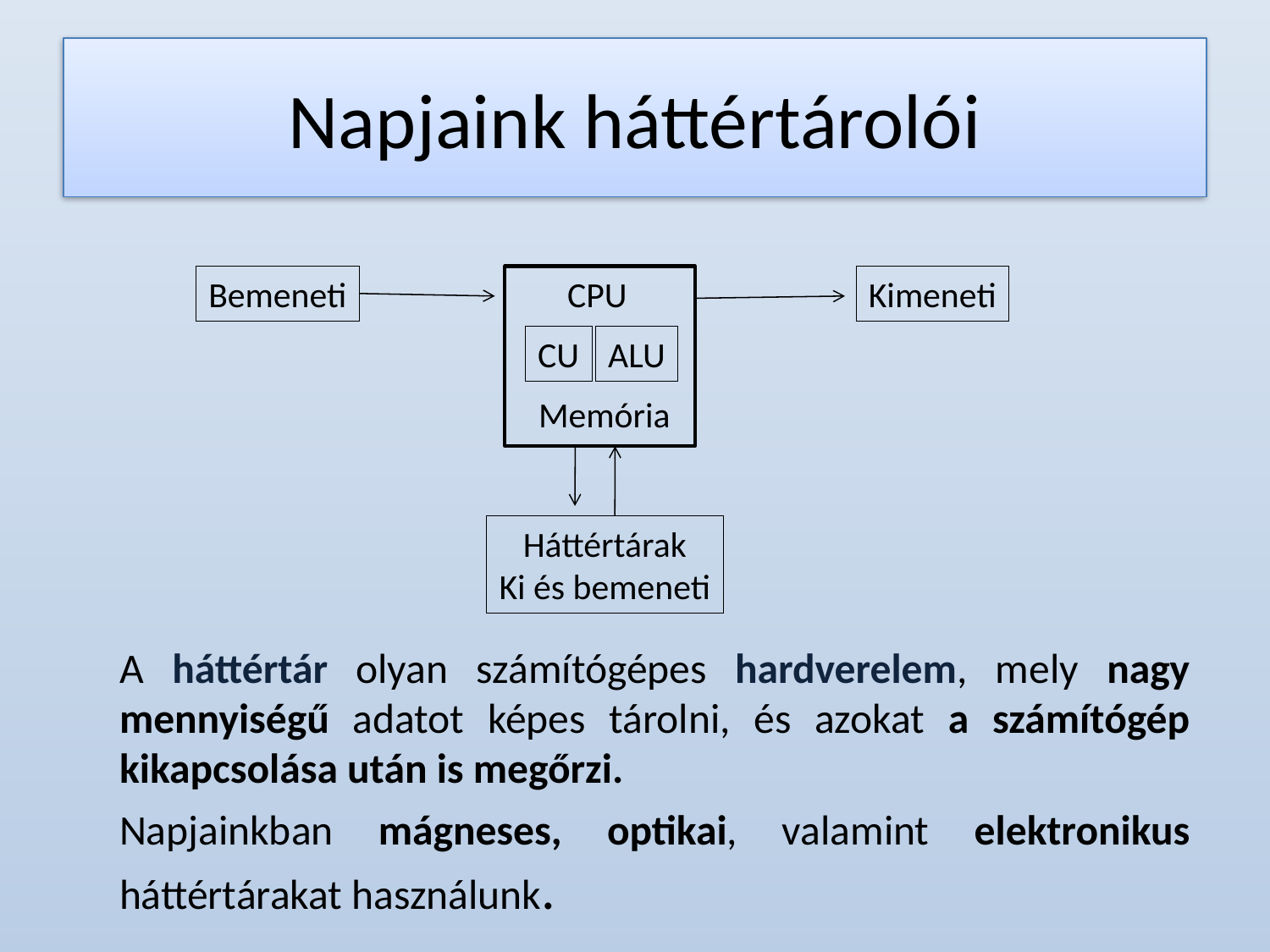

# Napjaink háttértárolói
Bemeneti

CPU
CU
ALU
Memória
Kimeneti
Háttértárak
Ki és bemeneti
A háttértár olyan számítógépes hardverelem, mely nagy mennyiségű adatot képes tárolni, és azokat a számítógép kikapcsolása után is megőrzi.
Napjainkban mágneses, optikai, valamint elektronikus háttértárakat használunk.